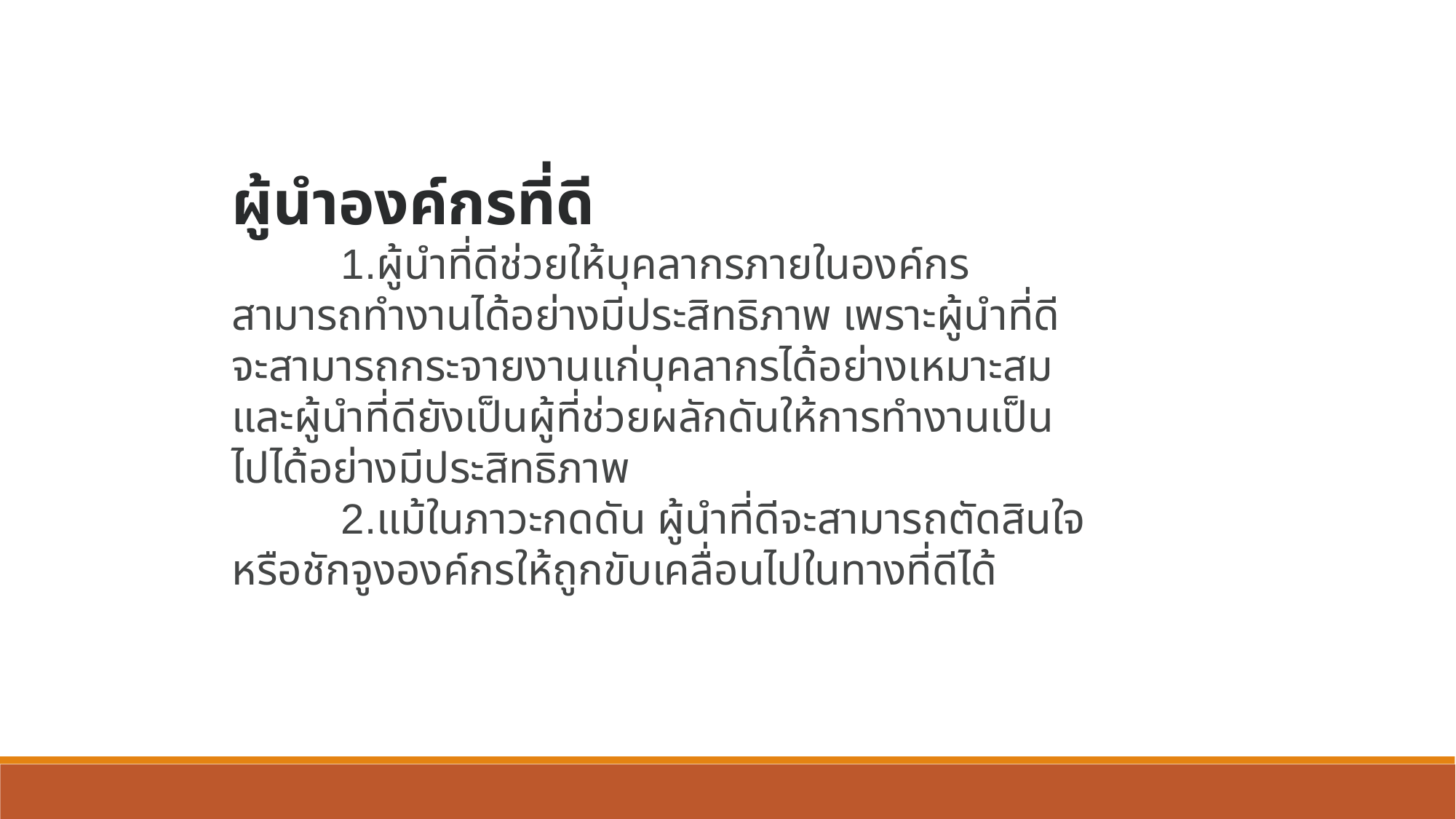

ผู้นำองค์กรที่ดี
	1.ผู้นำที่ดีช่วยให้บุคลากรภายในองค์กรสามารถทำงานได้อย่างมีประสิทธิภาพ เพราะผู้นำที่ดีจะสามารถกระจายงานแก่บุคลากรได้อย่างเหมาะสม และผู้นำที่ดียังเป็นผู้ที่ช่วยผลักดันให้การทำงานเป็นไปได้อย่างมีประสิทธิภาพ
	2.แม้ในภาวะกดดัน ผู้นำที่ดีจะสามารถตัดสินใจหรือชักจูงองค์กรให้ถูกขับเคลื่อนไปในทางที่ดีได้